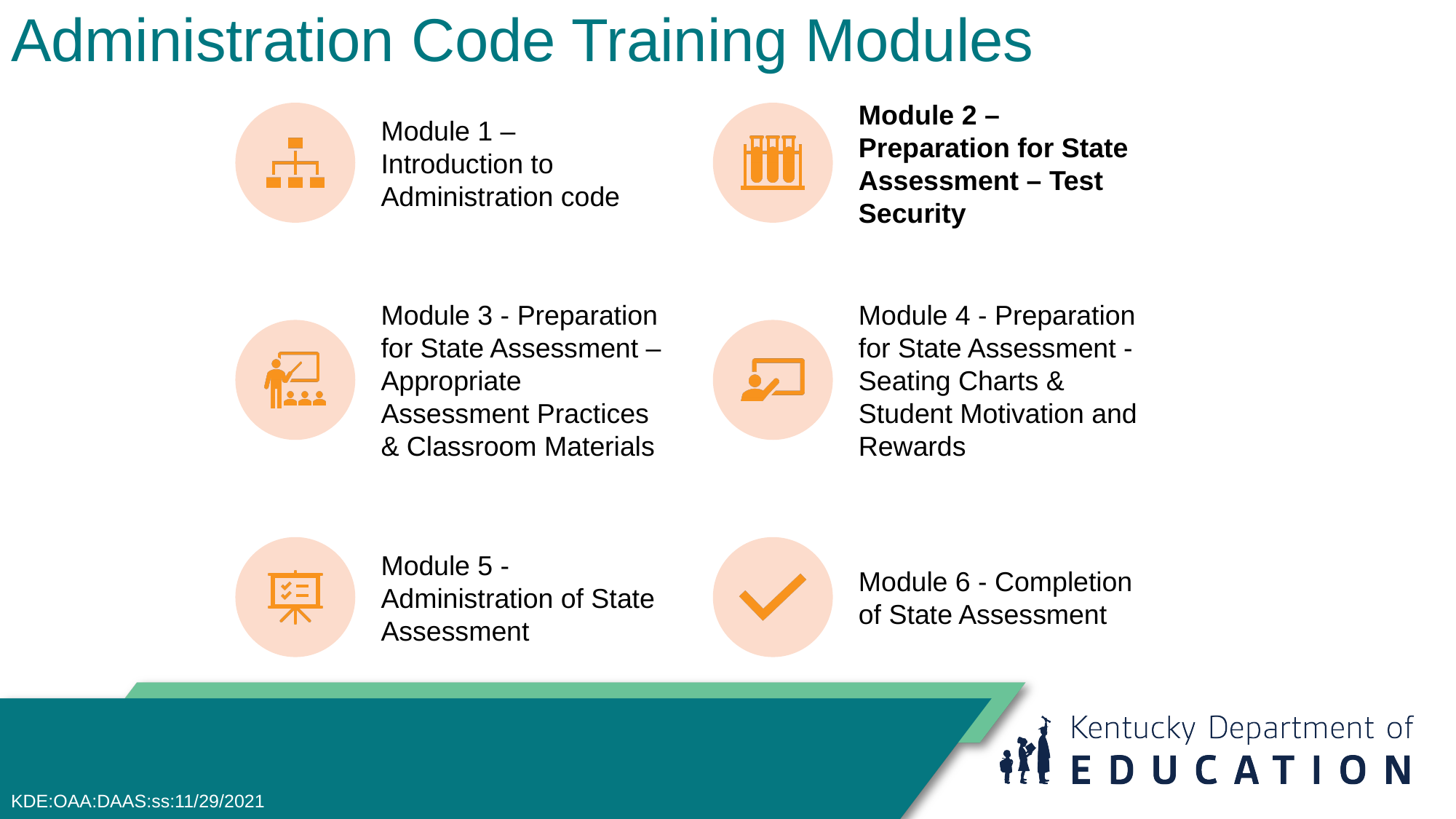

# Administration Code Training Modules
Module 1 – Introduction to Administration code
Module 2 – Preparation for State Assessment – Test Security
Module 3 - Preparation for State Assessment –Appropriate Assessment Practices & Classroom Materials
Module 4 - Preparation for State Assessment - Seating Charts & Student Motivation and Rewards
Module 5 - Administration of State Assessment
Module 6 - Completion of State Assessment
KDE:OAA:DAAS:ss:11/29/2021